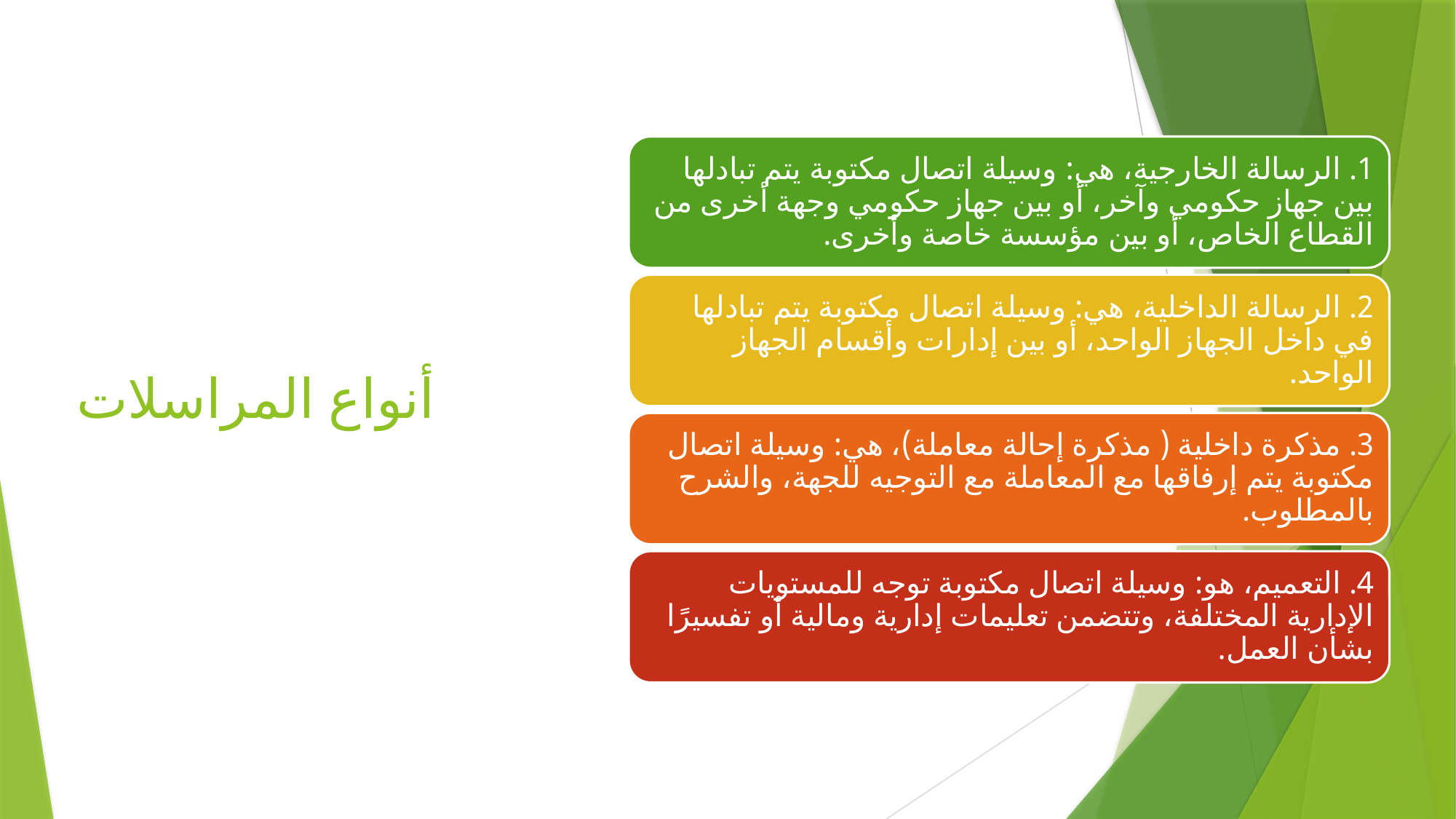

# أنواع المراسلات
1. الرسالة الخارجية، هي: وسيلة اتصال مكتوبة يتم تبادلها بين جهاز حكومي وآخر، أو بين جهاز حكومي وجهة أخرى من القطاع الخاص، أو بين مؤسسة خاصة وأخرى.
2. الرسالة الداخلية، هي: وسيلة اتصال مكتوبة يتم تبادلها في داخل الجهاز الواحد، أو بين إدارات وأقسام الجهاز الواحد.
3. مذكرة داخلية ( مذكرة إحالة معاملة)، هي: وسيلة اتصال مكتوبة يتم إرفاقها مع المعاملة مع التوجيه للجهة، والشرح بالمطلوب.
4. التعميم، هو: وسيلة اتصال مكتوبة توجه للمستويات الإدارية المختلفة، وتتضمن تعليمات إدارية ومالية أو تفسيرًا بشأن العمل.